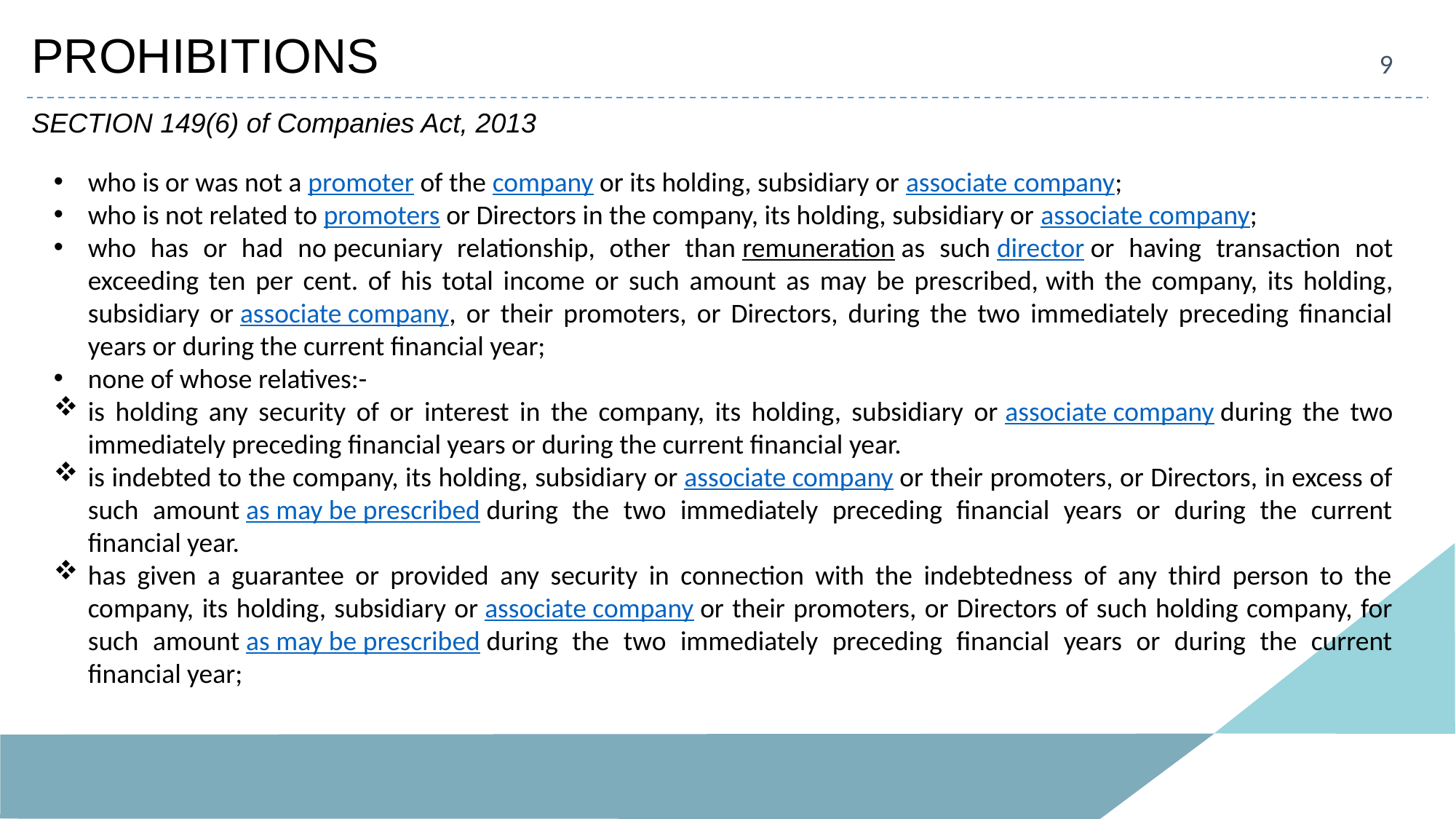

PROHIBITIONS
9
SECTION 149(6) of Companies Act, 2013
who is or was not a promoter of the company or its holding, subsidiary or associate company;
who is not related to promoters or Directors in the company, its holding, subsidiary or associate company;
who has or had no pecuniary relationship, other than remuneration as such director or having transaction not exceeding ten per cent. of his total income or such amount as may be prescribed, with the company, its holding, subsidiary or associate company, or their promoters, or Directors, during the two immediately preceding financial years or during the current financial year;
none of whose relatives:-
is holding any security of or interest in the company, its holding, subsidiary or associate company during the two immediately preceding financial years or during the current financial year.
is indebted to the company, its holding, subsidiary or associate company or their promoters, or Directors, in excess of such amount as may be prescribed during the two immediately preceding financial years or during the current financial year.
has given a guarantee or provided any security in connection with the indebtedness of any third person to the company, its holding, subsidiary or associate company or their promoters, or Directors of such holding company, for such amount as may be prescribed during the two immediately preceding financial years or during the current financial year;